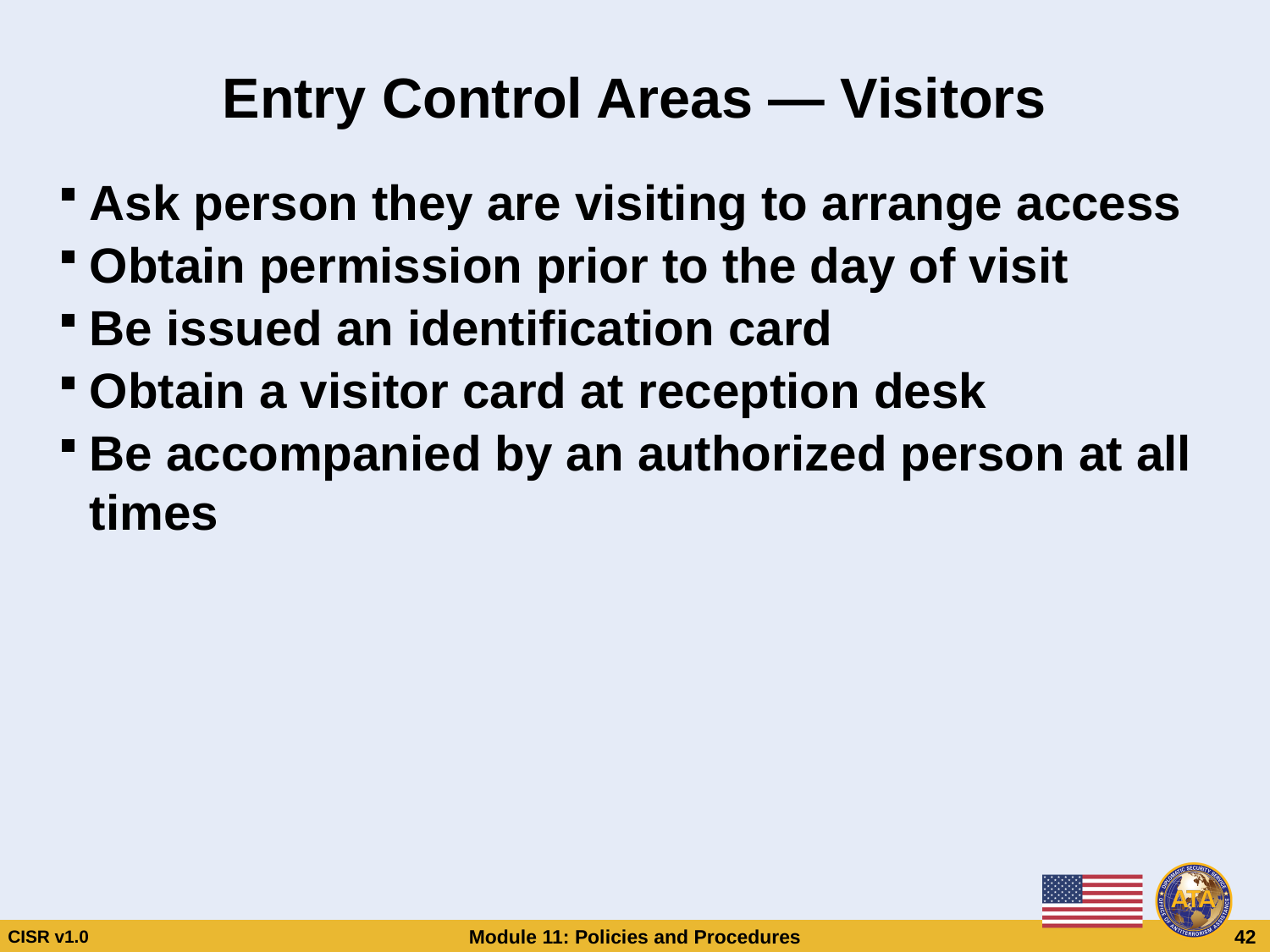

# Entry Control Areas — Visitors
Ask person they are visiting to arrange access
Obtain permission prior to the day of visit
Be issued an identification card
Obtain a visitor card at reception desk
Be accompanied by an authorized person at all times
Entry Control Areas — Visitors
Ask person they are visiting to arrange access
Obtain permission prior to the day of visit
Be issued an identification card
Obtain a visitor card at reception desk
Be accompanied by an authorized person at all times
CISR v1.0
Module 11: Policies and Procedures
 42